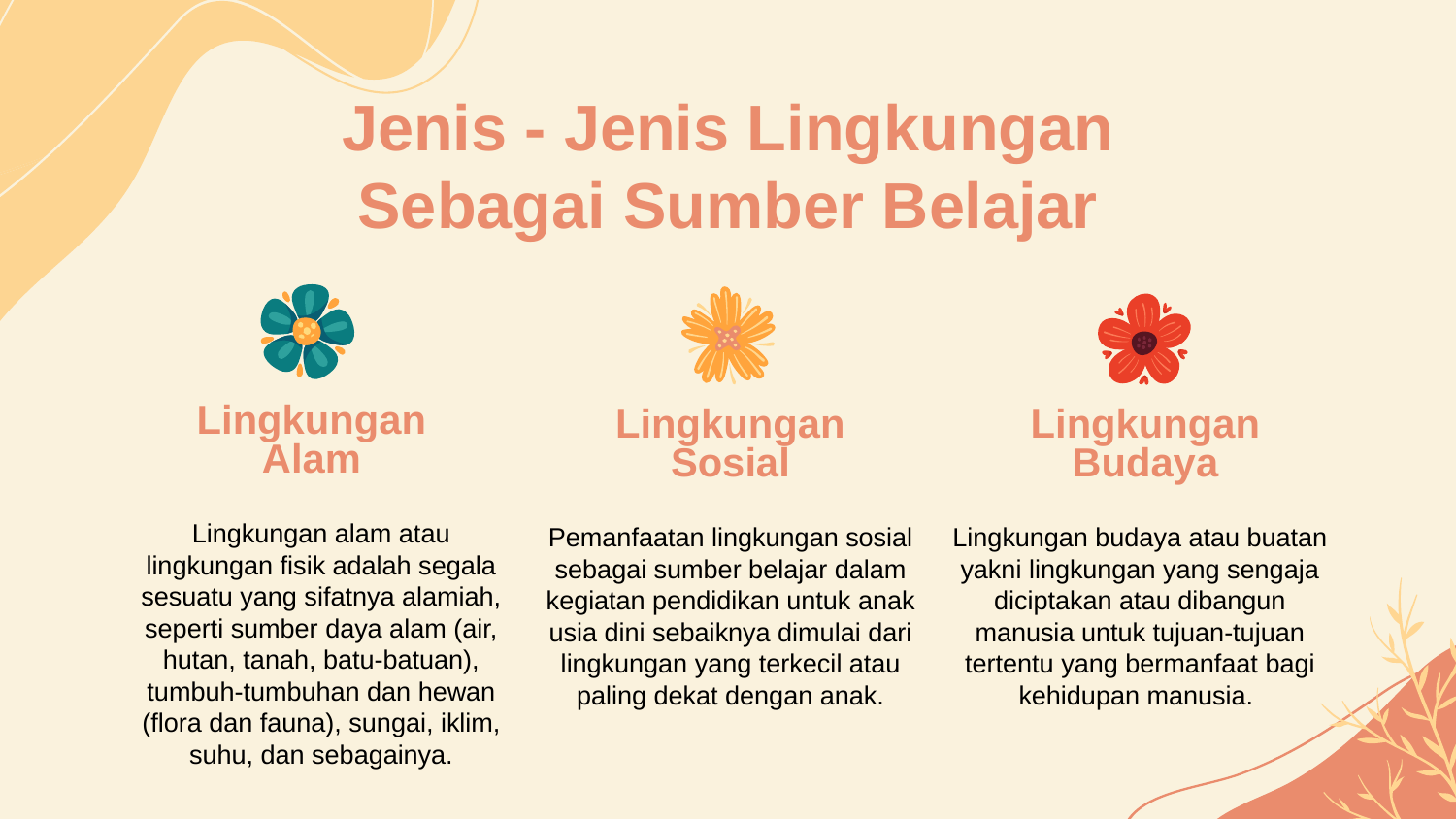

# Jenis - Jenis Lingkungan Sebagai Sumber Belajar

Lingkungan Alam
Lingkungan Sosial
Lingkungan Budaya
Lingkungan alam atau lingkungan fisik adalah segala sesuatu yang sifatnya alamiah, seperti sumber daya alam (air, hutan, tanah, batu-batuan), tumbuh-tumbuhan dan hewan (flora dan fauna), sungai, iklim, suhu, dan sebagainya.

Pemanfaatan lingkungan sosial sebagai sumber belajar dalam kegiatan pendidikan untuk anak usia dini sebaiknya dimulai dari lingkungan yang terkecil atau paling dekat dengan anak.

Lingkungan budaya atau buatan yakni lingkungan yang sengaja diciptakan atau dibangun manusia untuk tujuan-tujuan tertentu yang bermanfaat bagi kehidupan manusia.